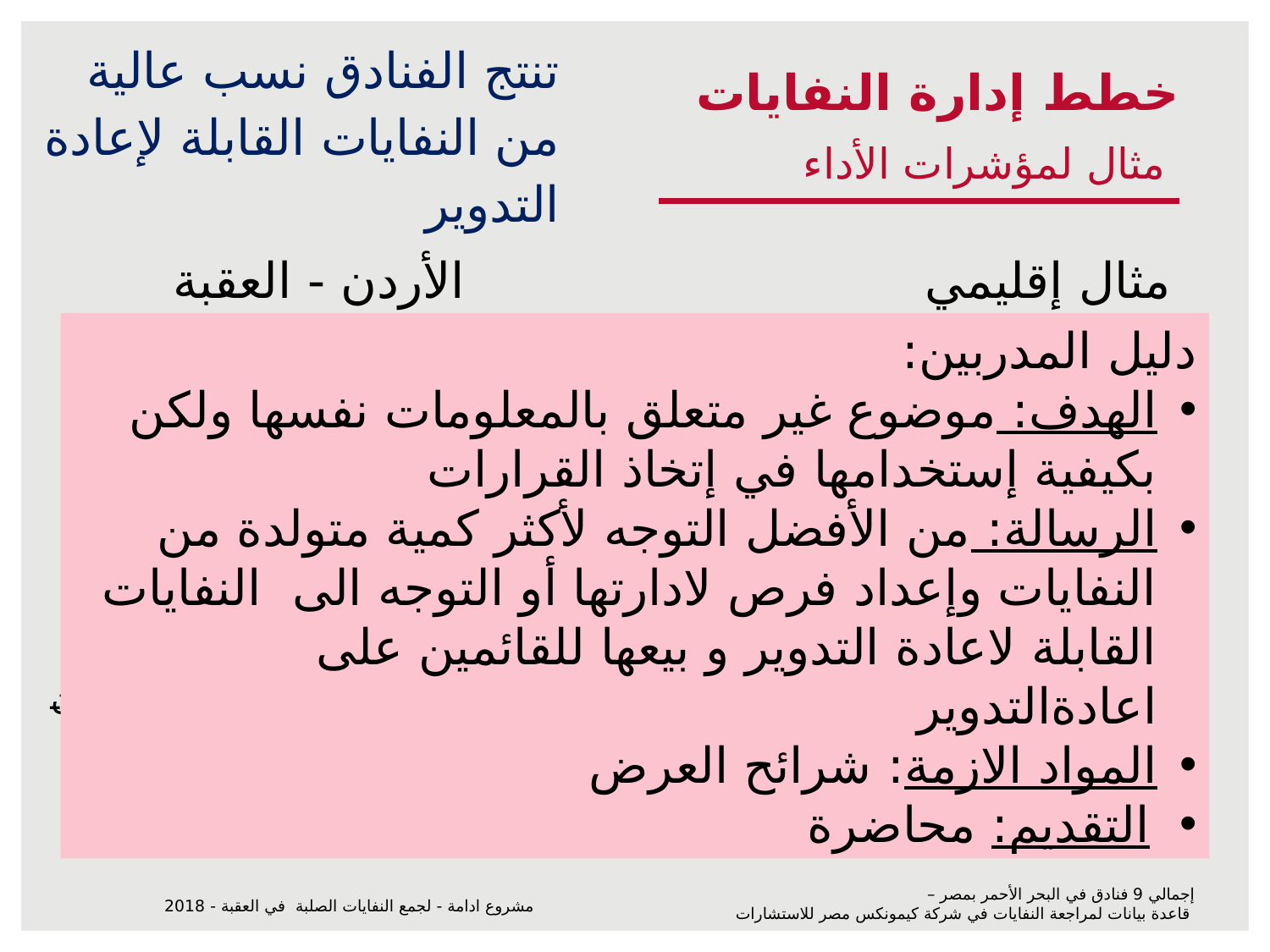

تنتج الفنادق نسب عالية من النفايات القابلة لإعادة التدوير
خطط إدارة النفايات
مثال لمؤشرات الأداء
الأردن - العقبة
مثال إقليمي
دليل المدربين:
الهدف: موضوع غير متعلق بالمعلومات نفسها ولكن بكيفية إستخدامها في إتخاذ القرارات
الرسالة: من الأفضل التوجه لأكثر كمية متولدة من النفايات وإعداد فرص لادارتها أو التوجه الى  النفايات القابلة لاعادة التدوير و بيعها للقائمين على اعادةالتدوير
المواد الازمة: شرائح العرض
التقديم: محاضرة

### Chart

| Category |  |
|---|---|
| Food | 0.44 |
| Plastics | 0.18 |
| Paper &cardboard | 0.18 |
| Metal | 0.06 |
| Glass | 0.06 |
| Aluminum | 0.05 |
| Others | 0.03 |

### Chart

| Category |  |
|---|---|
| Organic | 0.51 |
| Plastics | 0.21 |
| Paper &cardboard | 0.15 |
| Metal | 0.08 |
| Glass | None |
| Aluminum | None |
| Others | 0.05000000000000003 |
إجمالي 9 فنادق في البحر الأحمر بمصر –
 قاعدة بيانات لمراجعة النفايات في شركة كيمونكس مصر للاستشارات
 مشروع ادامة - لجمع النفايات الصلبة  في العقبة - 2018
112